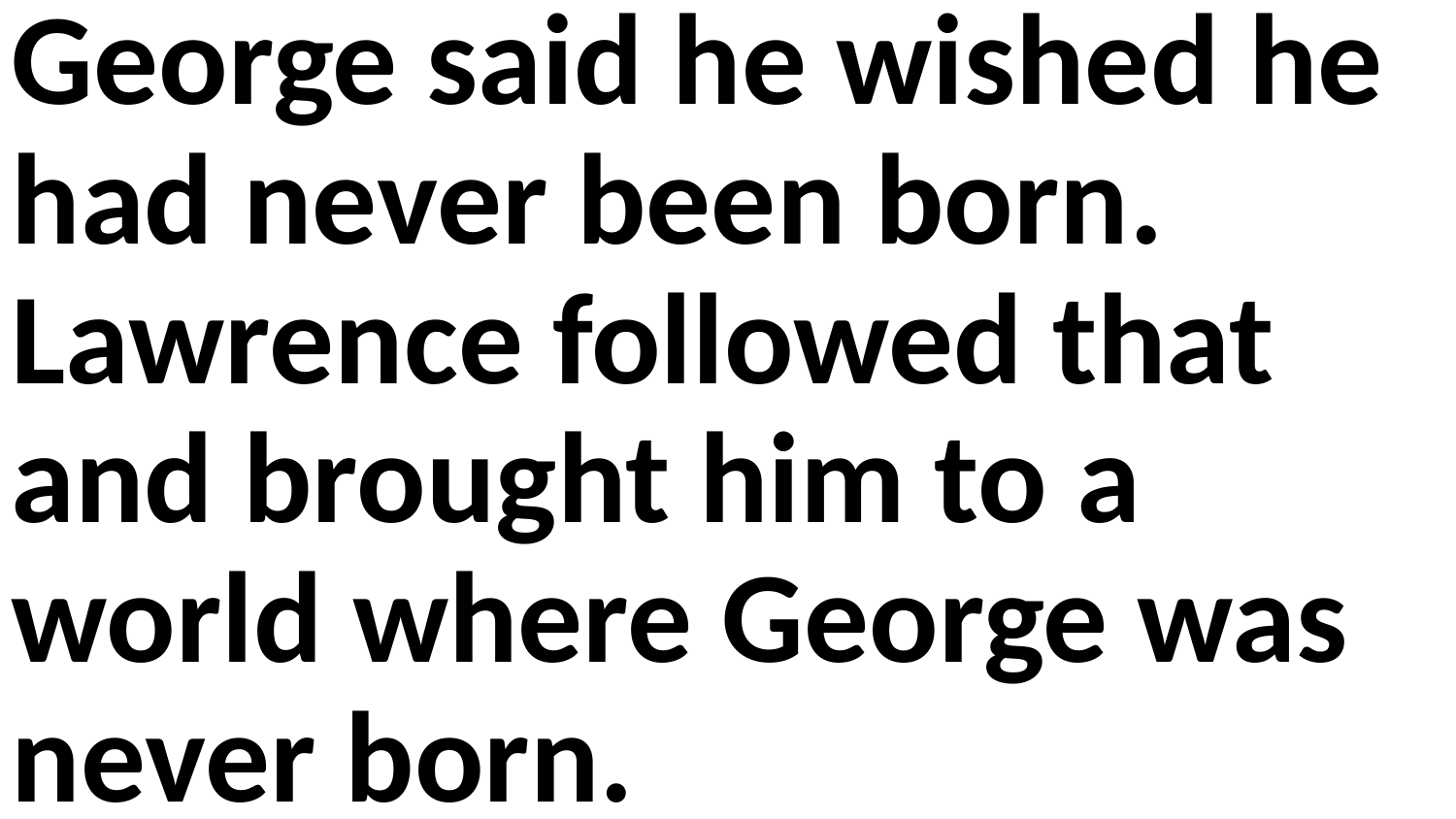

George said he wished he had never been born. Lawrence followed that and brought him to a world where George was never born.